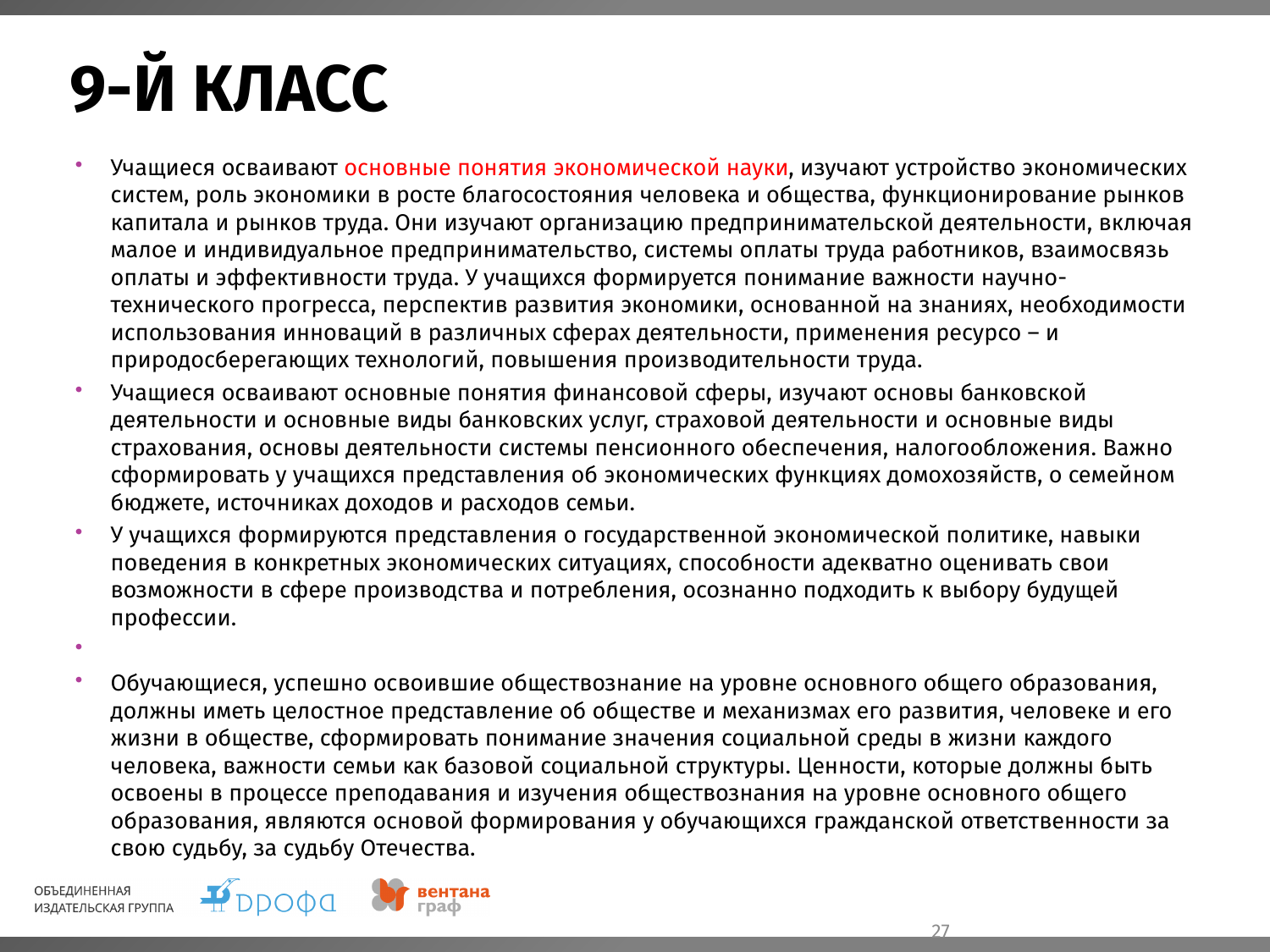

# 9-й класс
Учащиеся осваивают основные понятия экономической науки, изучают устройство экономических систем, роль экономики в росте благосостояния человека и общества, функционирование рынков капитала и рынков труда. Они изучают организацию предпринимательской деятельности, включая малое и индивидуальное предпринимательство, системы оплаты труда работников, взаимосвязь оплаты и эффективности труда. У учащихся формируется понимание важности научно-технического прогресса, перспектив развития экономики, основанной на знаниях, необходимости использования инноваций в различных сферах деятельности, применения ресурсо – и природосберегающих технологий, повышения производительности труда.
Учащиеся осваивают основные понятия финансовой сферы, изучают основы банковской деятельности и основные виды банковских услуг, страховой деятельности и основные виды страхования, основы деятельности системы пенсионного обеспечения, налогообложения. Важно сформировать у учащихся представления об экономических функциях домохозяйств, о семейном бюджете, источниках доходов и расходов семьи.
У учащихся формируются представления о государственной экономической политике, навыки поведения в конкретных экономических ситуациях, способности адекватно оценивать свои возможности в сфере производства и потребления, осознанно подходить к выбору будущей профессии.

Обучающиеся, успешно освоившие обществознание на уровне основного общего образования, должны иметь целостное представление об обществе и механизмах его развития, человеке и его жизни в обществе, сформировать понимание значения социальной среды в жизни каждого человека, важности семьи как базовой социальной структуры. Ценности, которые должны быть освоены в процессе преподавания и изучения обществознания на уровне основного общего образования, являются основой формирования у обучающихся гражданской ответственности за свою судьбу, за судьбу Отечества.

27